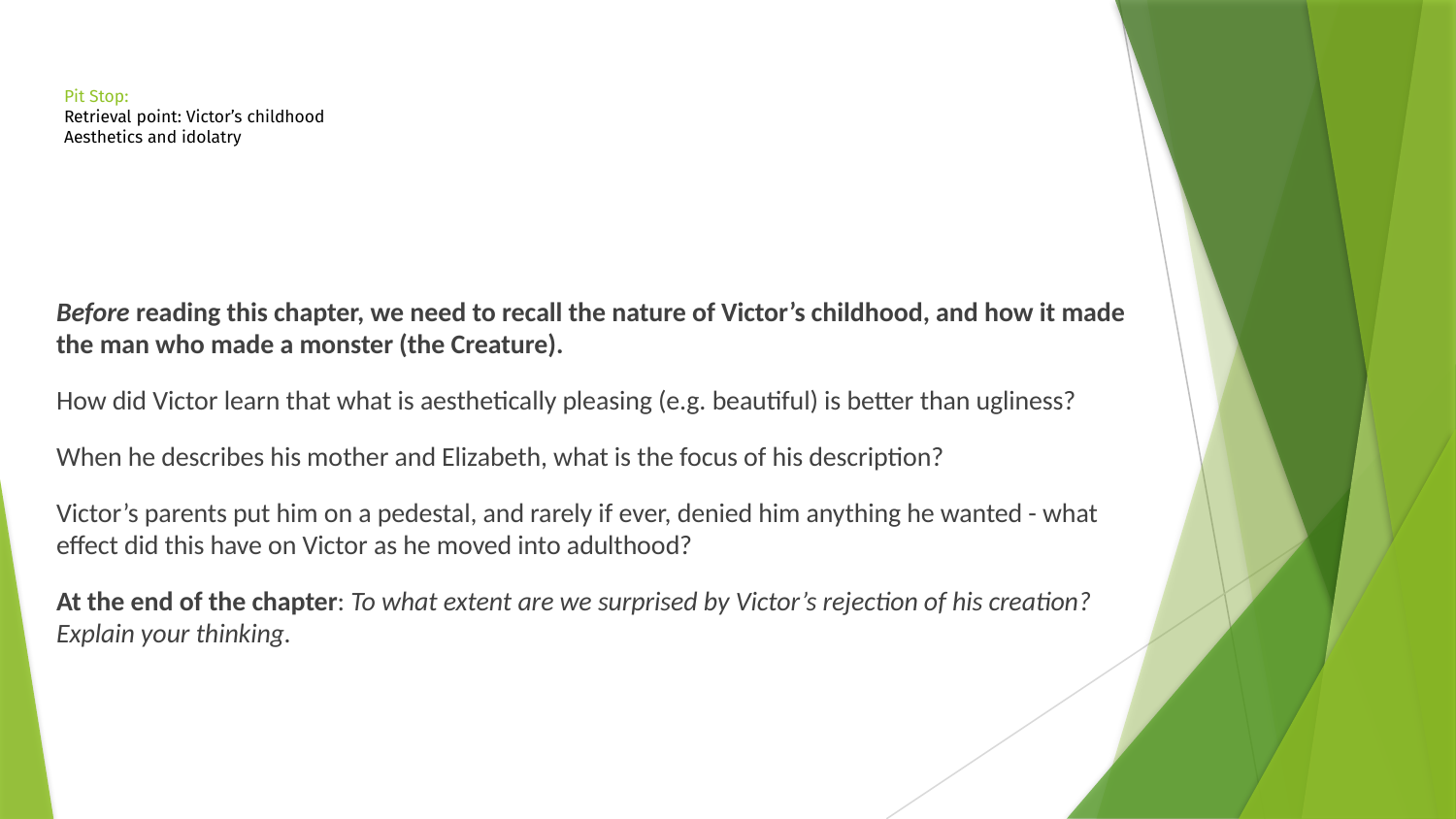

# Pit Stop: Retrieval point: Victor’s childhood
Aesthetics and idolatry

Before reading this chapter, we need to recall the nature of Victor’s childhood, and how it made the man who made a monster (the Creature).
How did Victor learn that what is aesthetically pleasing (e.g. beautiful) is better than ugliness?
When he describes his mother and Elizabeth, what is the focus of his description?
Victor’s parents put him on a pedestal, and rarely if ever, denied him anything he wanted - what effect did this have on Victor as he moved into adulthood?
At the end of the chapter: To what extent are we surprised by Victor’s rejection of his creation?
Explain your thinking.